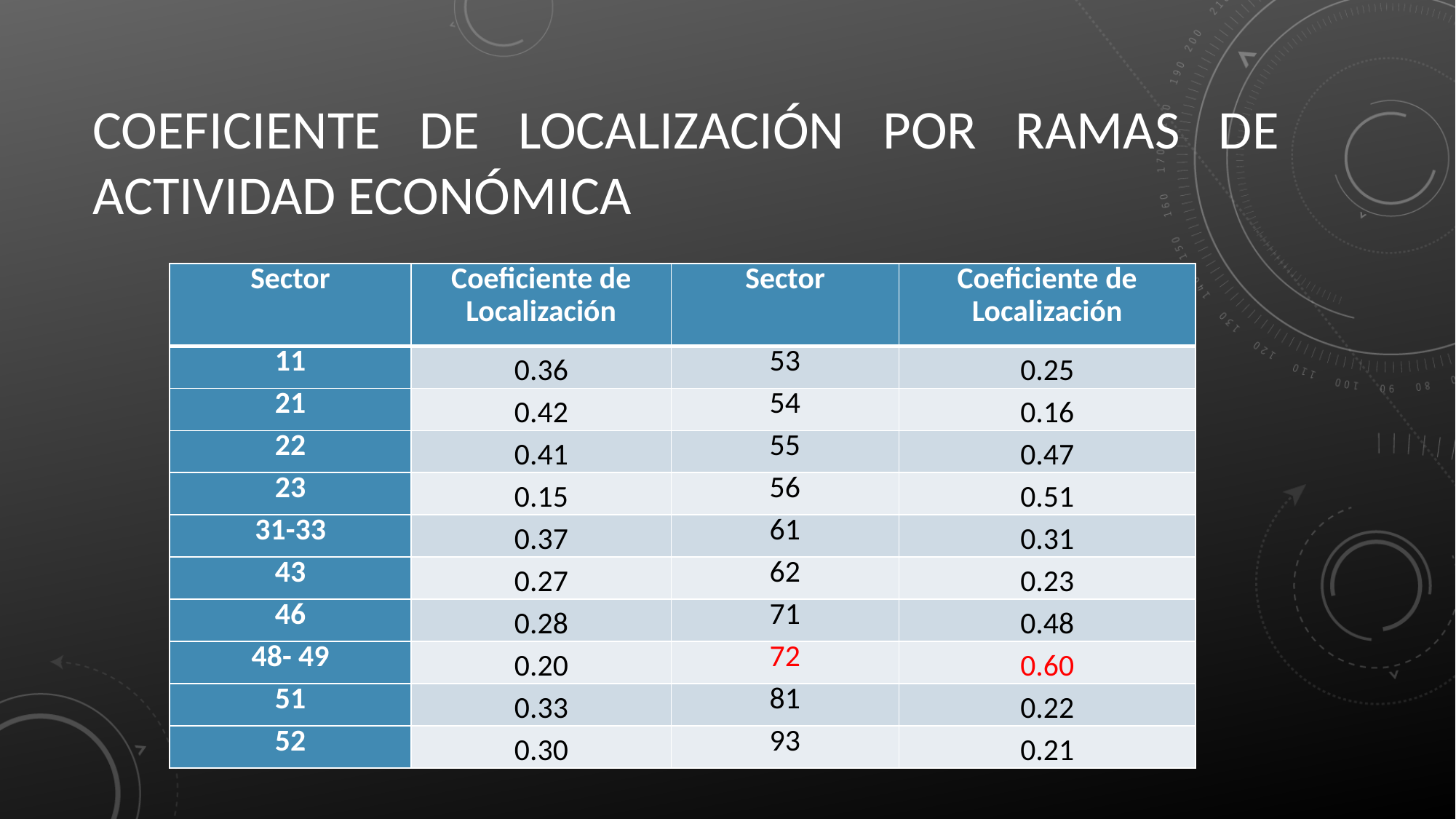

# Coeficiente de Localización por ramas de actividad económica
| Sector | Coeficiente de Localización | Sector | Coeficiente de Localización |
| --- | --- | --- | --- |
| 11 | 0.36 | 53 | 0.25 |
| 21 | 0.42 | 54 | 0.16 |
| 22 | 0.41 | 55 | 0.47 |
| 23 | 0.15 | 56 | 0.51 |
| 31-33 | 0.37 | 61 | 0.31 |
| 43 | 0.27 | 62 | 0.23 |
| 46 | 0.28 | 71 | 0.48 |
| 48- 49 | 0.20 | 72 | 0.60 |
| 51 | 0.33 | 81 | 0.22 |
| 52 | 0.30 | 93 | 0.21 |